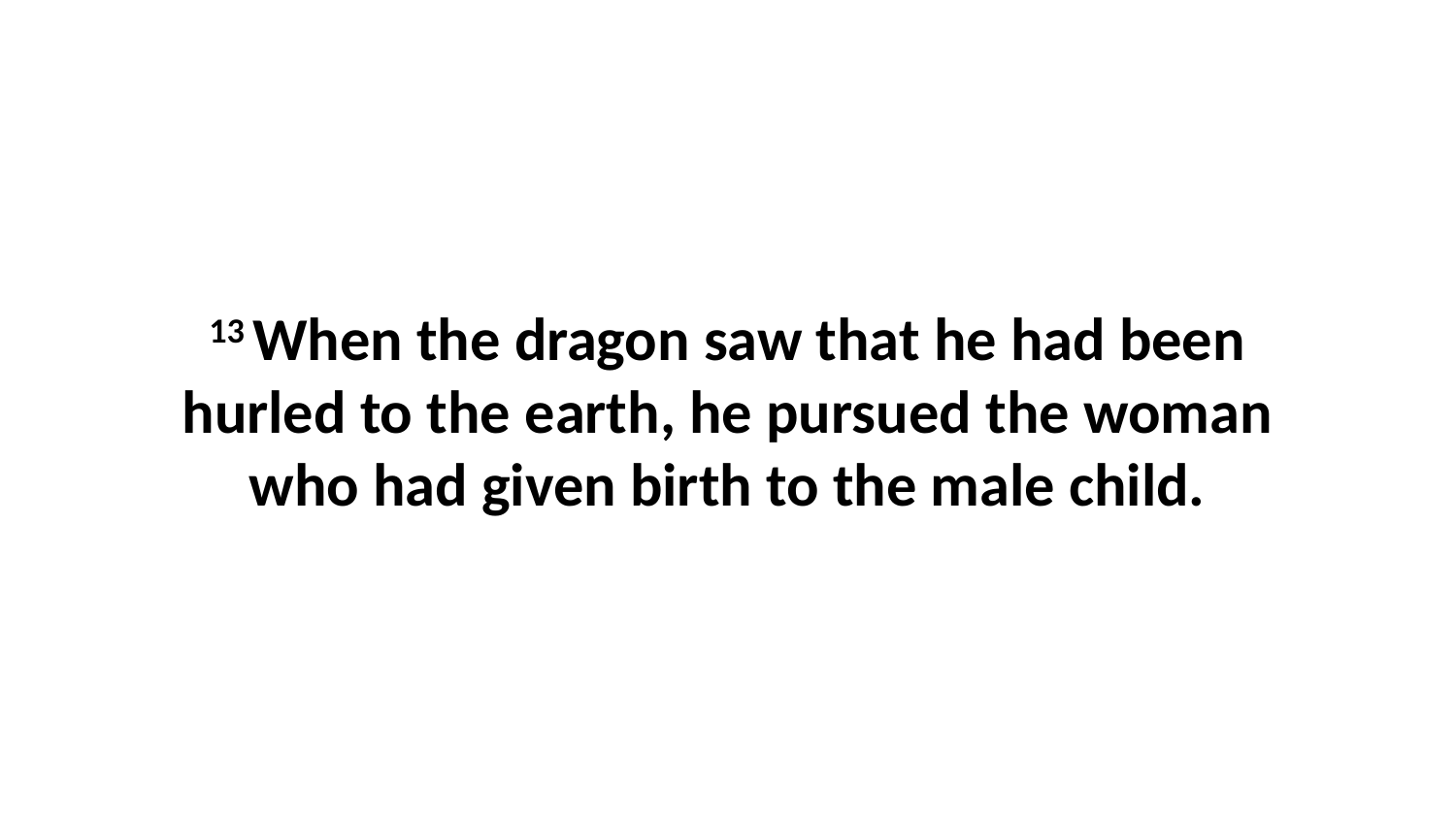

13 When the dragon saw that he had been hurled to the earth, he pursued the woman who had given birth to the male child.